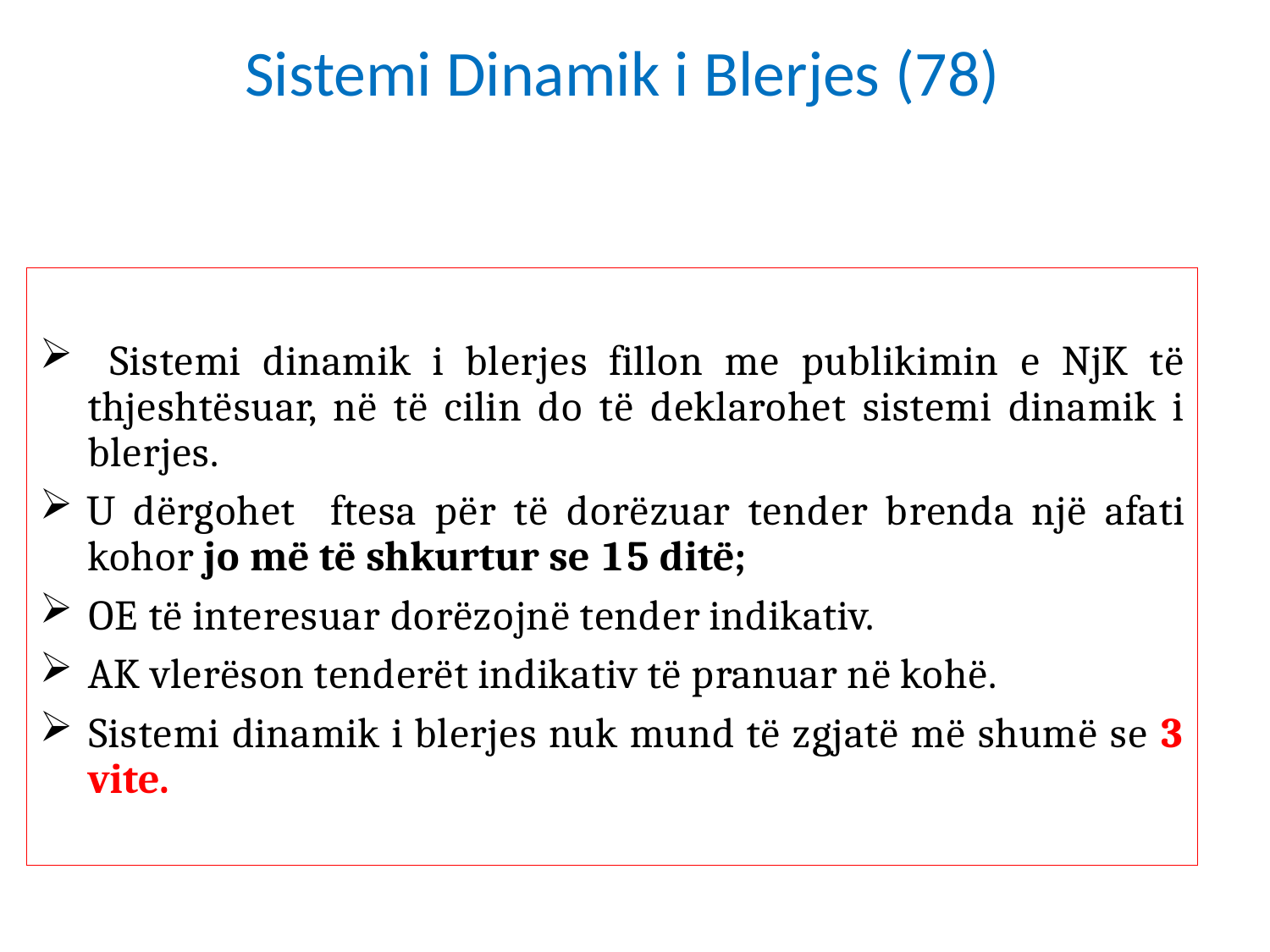

# Sistemi Dinamik i Blerjes (78)

 Sistemi dinamik i blerjes fillon me publikimin e NjK të thjeshtësuar, në të cilin do të deklarohet sistemi dinamik i blerjes.
U dërgohet  ftesa për të dorëzuar tender brenda një afati kohor jo më të shkurtur se 15 ditë;
OE të interesuar dorëzojnë tender indikativ.
AK vlerëson tenderët indikativ të pranuar në kohë.
Sistemi dinamik i blerjes nuk mund të zgjatë më shumë se 3 vite.